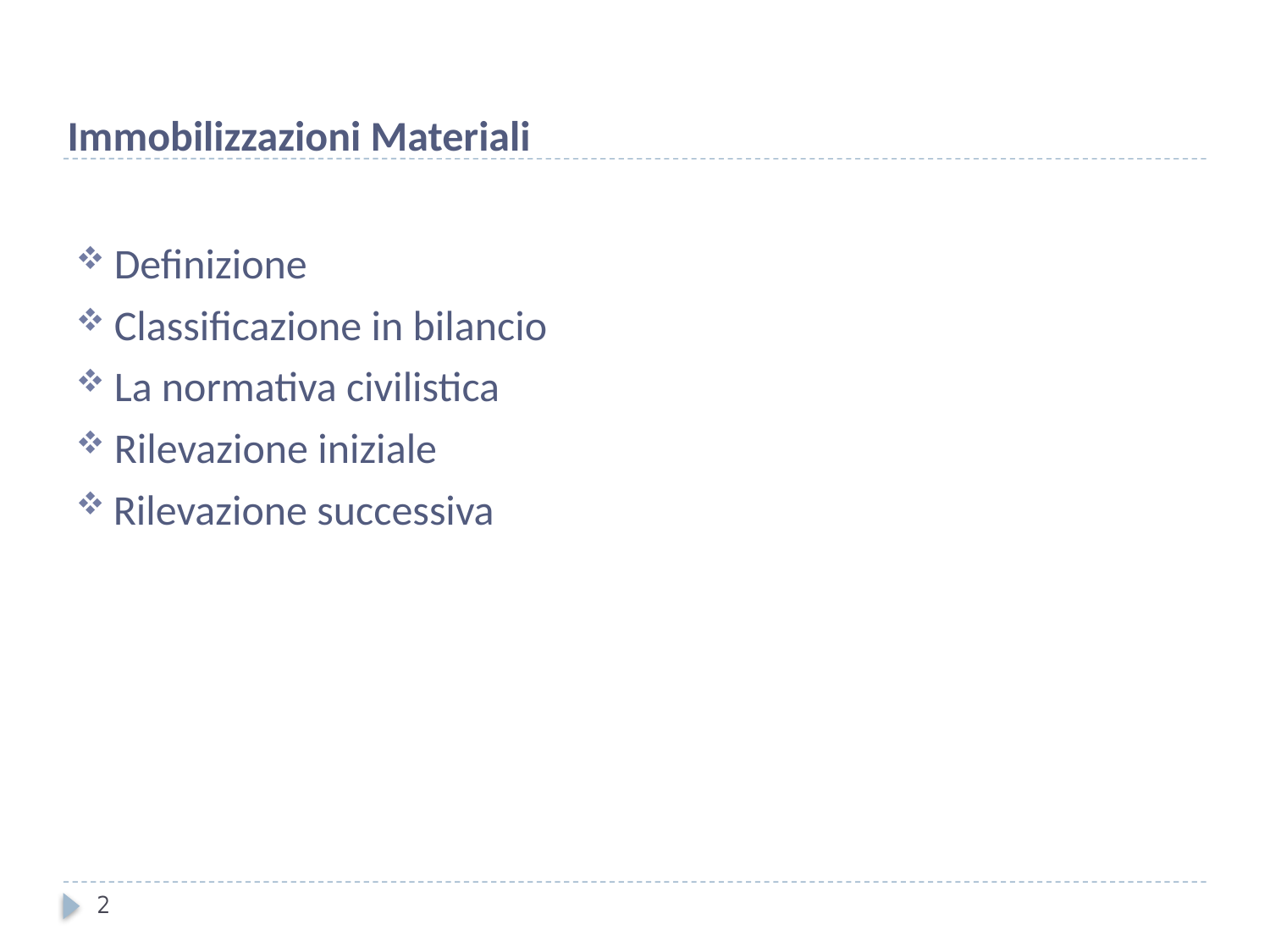

Immobilizzazioni Materiali

Definizione
Classificazione in bilancio
La normativa civilistica
Rilevazione iniziale
Rilevazione successiva
2